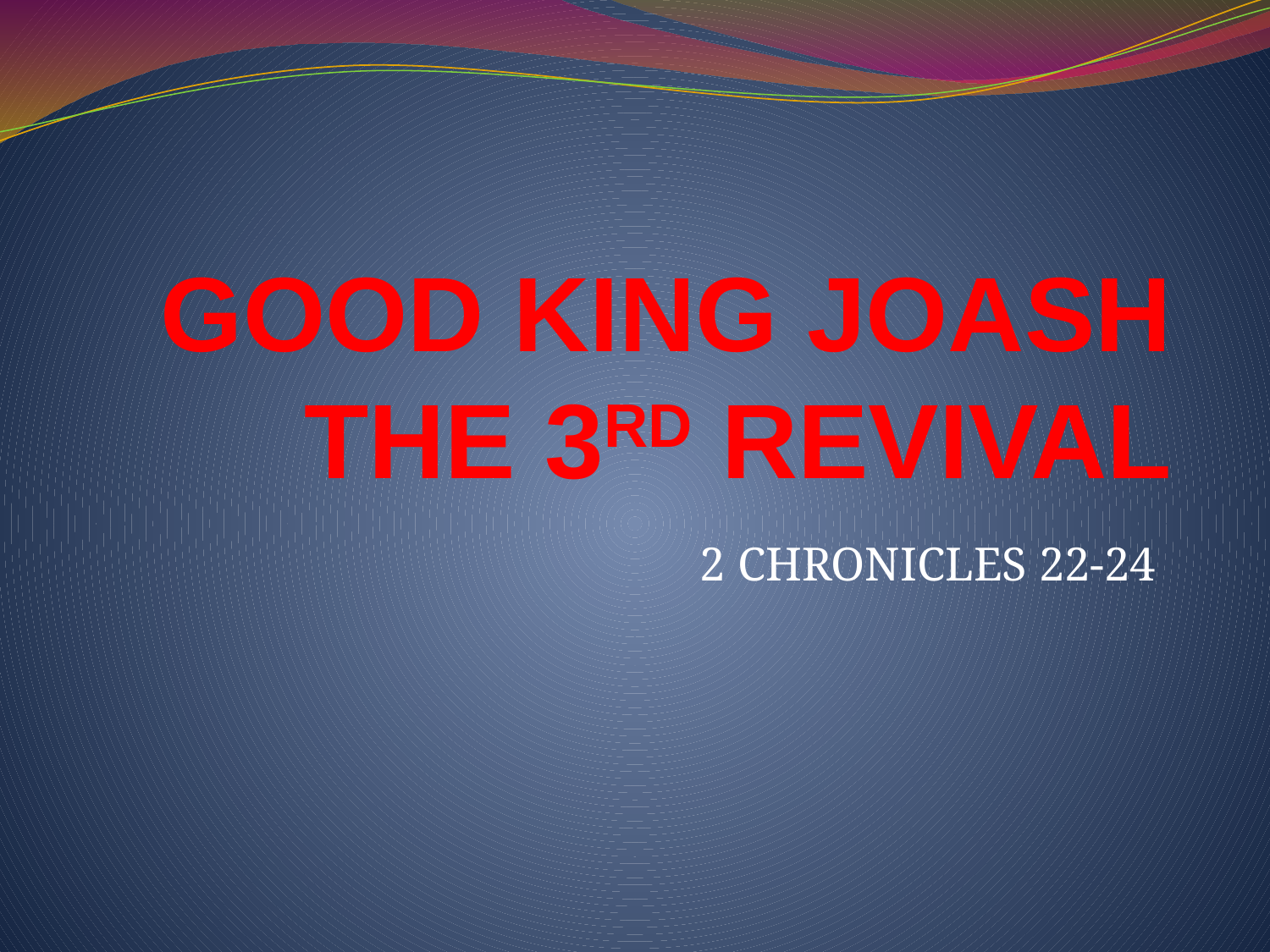

# GOOD KING JOASH THE 3RD REVIVAL
2 CHRONICLES 22-24